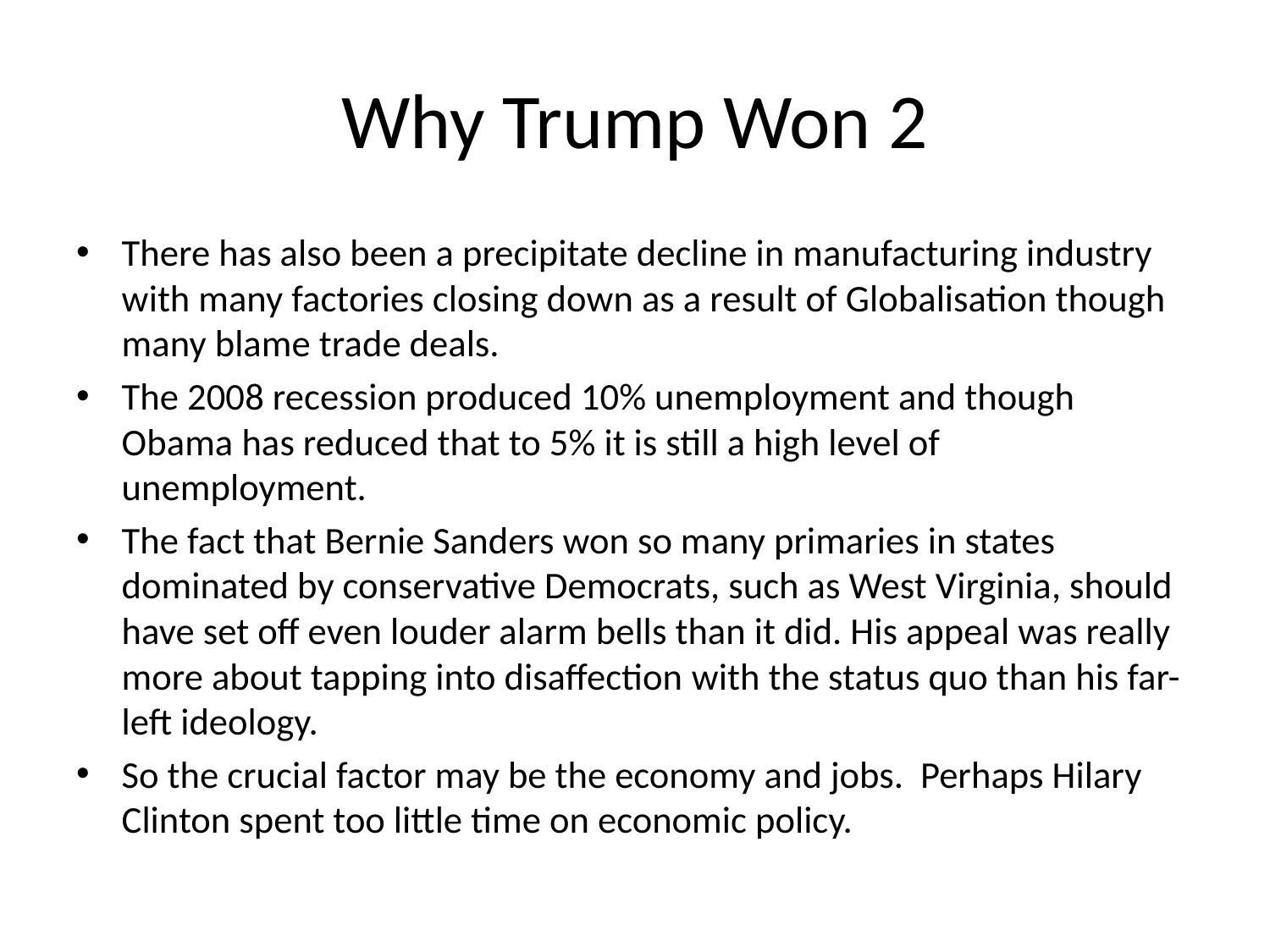

# Why Trump Won 2
There has also been a precipitate decline in manufacturing industry with many factories closing down as a result of Globalisation though many blame trade deals.
The 2008 recession produced 10% unemployment and though Obama has reduced that to 5% it is still a high level of unemployment.
The fact that Bernie Sanders won so many primaries in states dominated by conservative Democrats, such as West Virginia, should have set off even louder alarm bells than it did. His appeal was really more about tapping into disaffection with the status quo than his far-left ideology.
So the crucial factor may be the economy and jobs.  Perhaps Hilary Clinton spent too little time on economic policy.